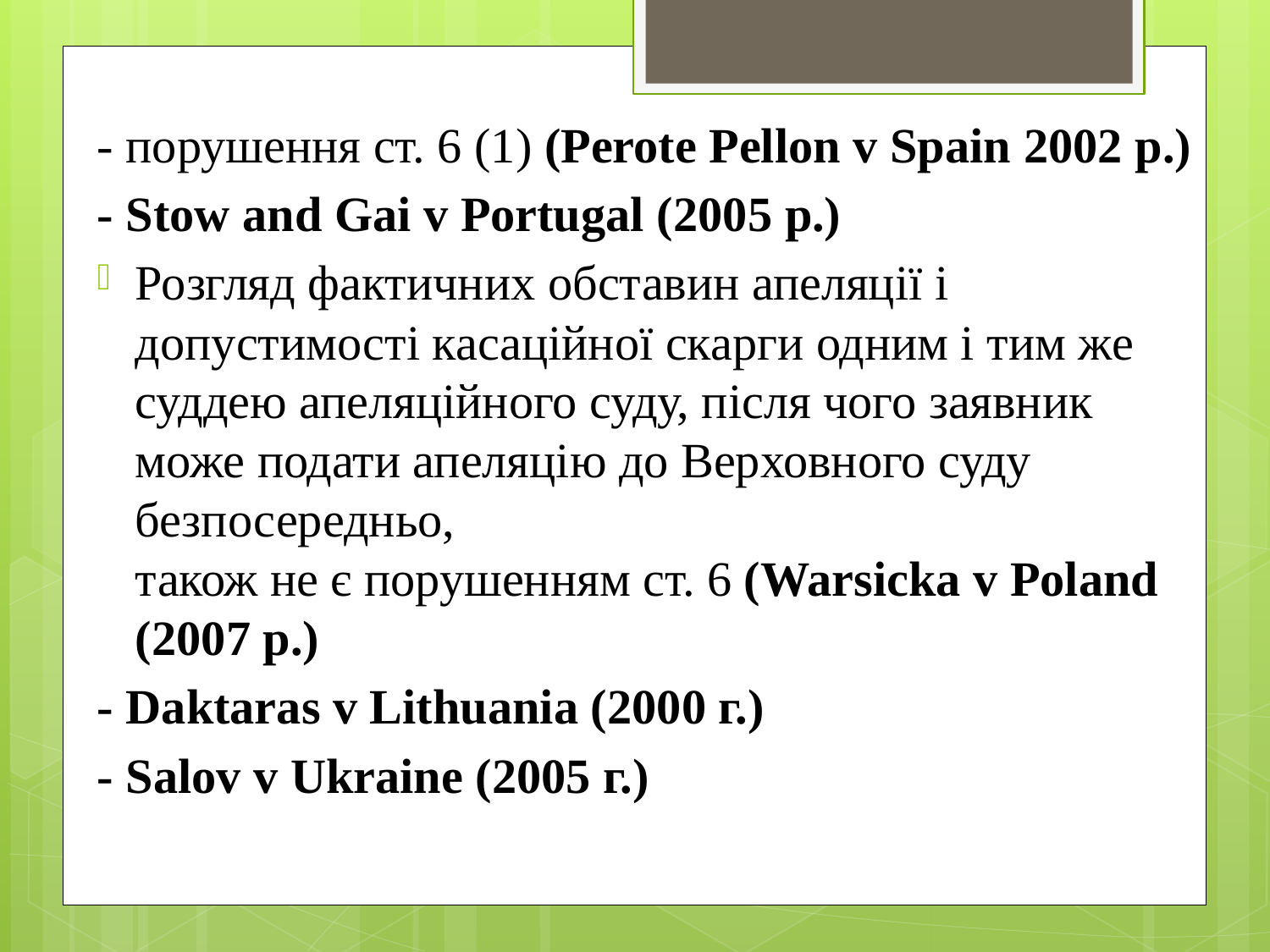

- порушення ст. 6 (1) (Perote Pellon v Spain 2002 р.)
- Stow and Gai v Portugal (2005 р.)
Розгляд фактичних обставин апеляції і допустимості касаційної скарги одним і тим же суддею апеляційного суду, після чого заявник може подати апеляцію до Верховного суду безпосередньо,
також не є порушенням ст. 6 (Warsicka v Poland (2007 р.)
- Daktaras v Lithuania (2000 г.)
- Salov v Ukraine (2005 г.)